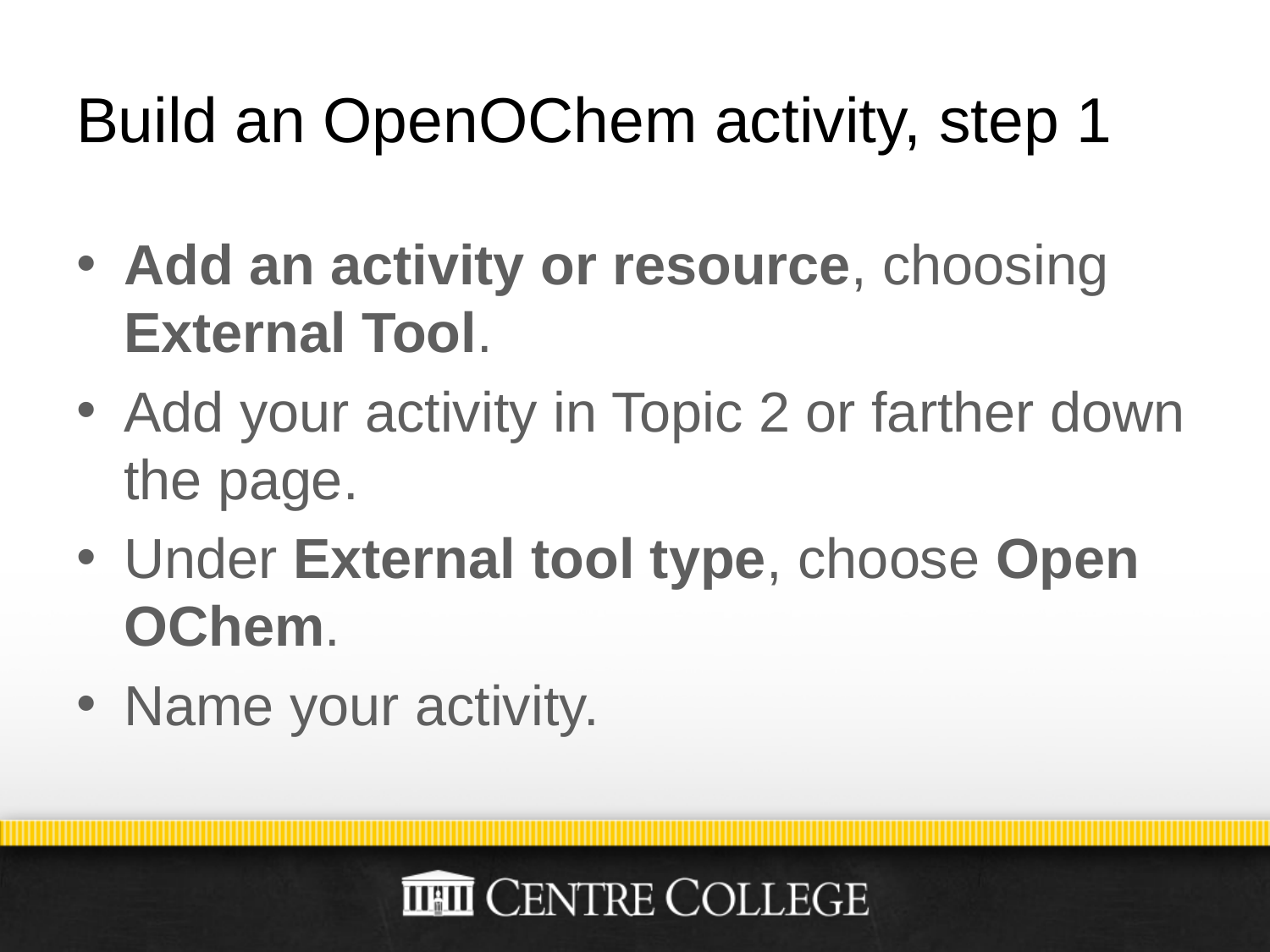

# Build an OpenOChem activity, step 1
Add an activity or resource, choosing External Tool.
Add your activity in Topic 2 or farther down the page.
Under External tool type, choose Open OChem.
Name your activity.